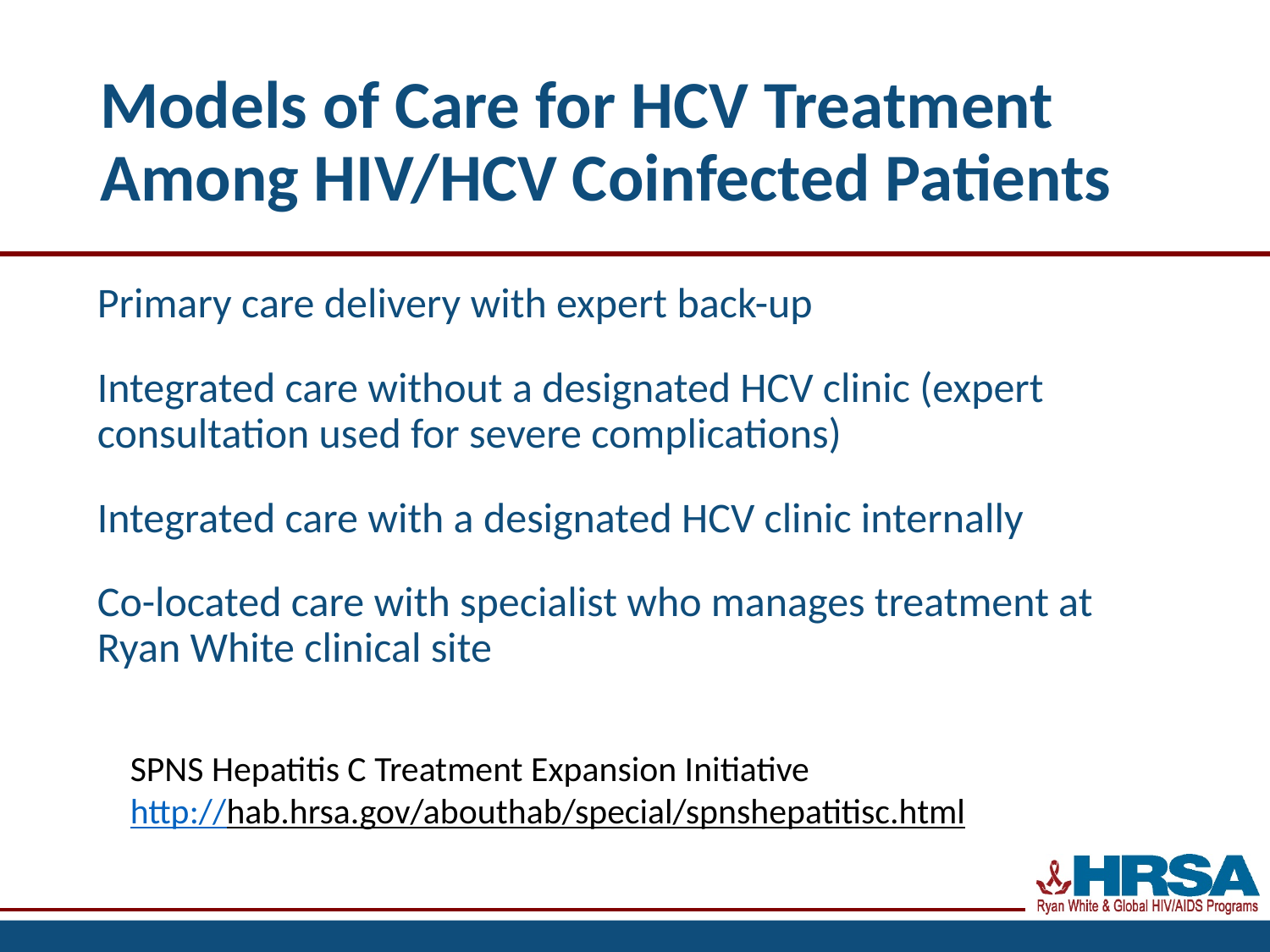

# Models of Care for HCV Treatment Among HIV/HCV Coinfected Patients
Primary care delivery with expert back-up
Integrated care without a designated HCV clinic (expert consultation used for severe complications)
Integrated care with a designated HCV clinic internally
Co-located care with specialist who manages treatment at Ryan White clinical site

SPNS Hepatitis C Treatment Expansion Initiative
http://hab.hrsa.gov/abouthab/special/spnshepatitisc.html